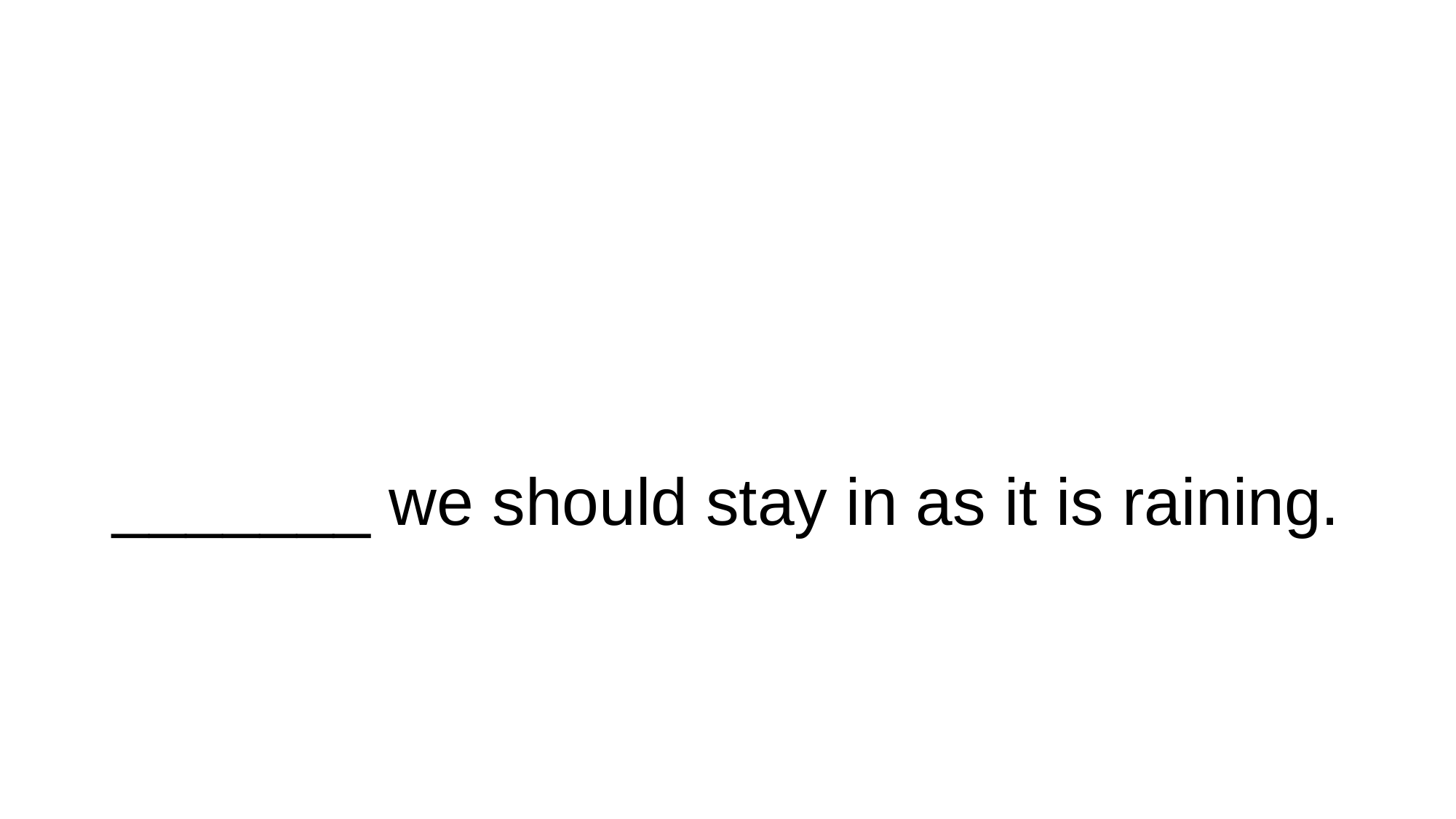

# _______ we should stay in as it is raining.